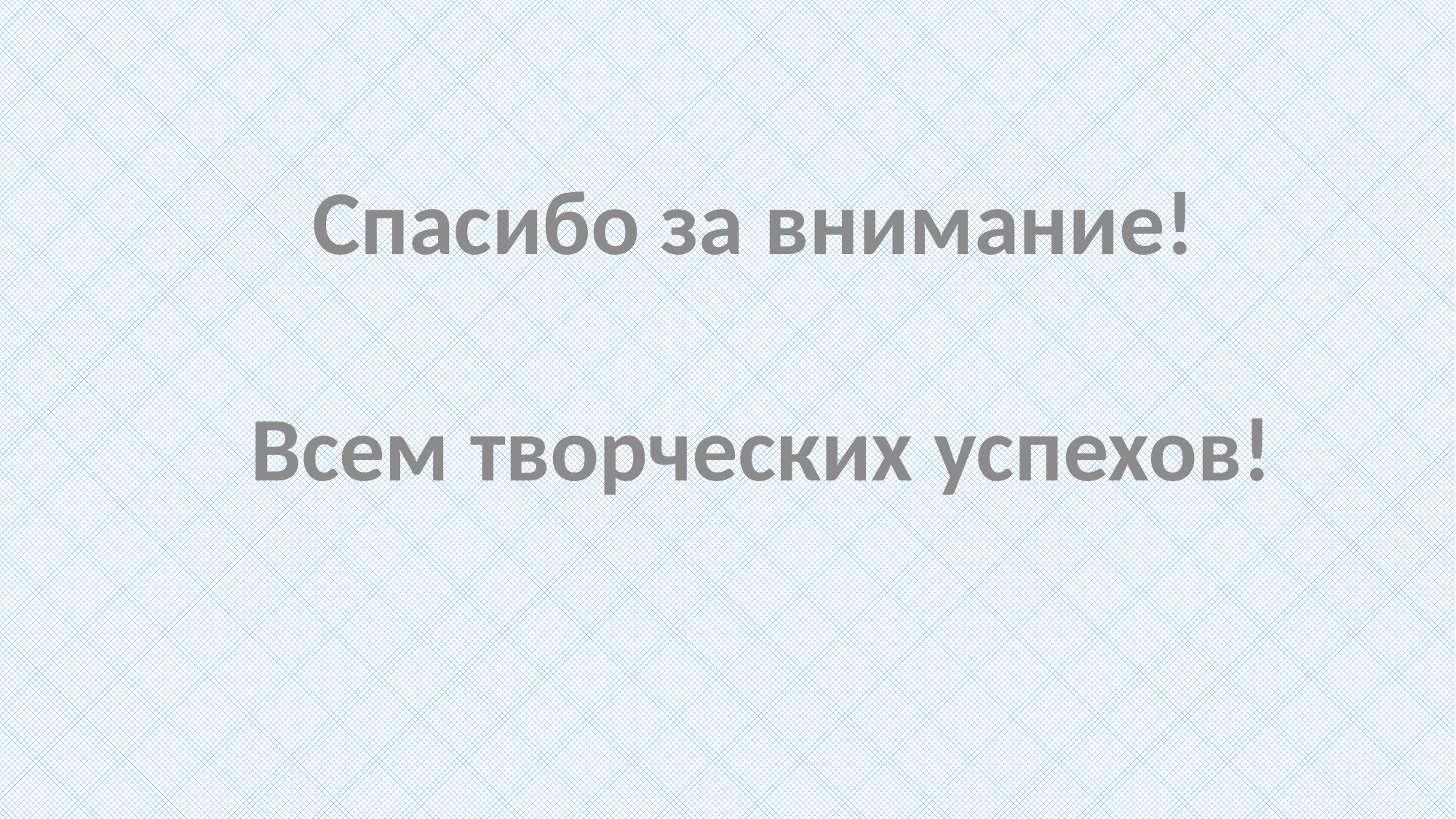

Спасибо за внимание!

        Всем творческих успехов!
#